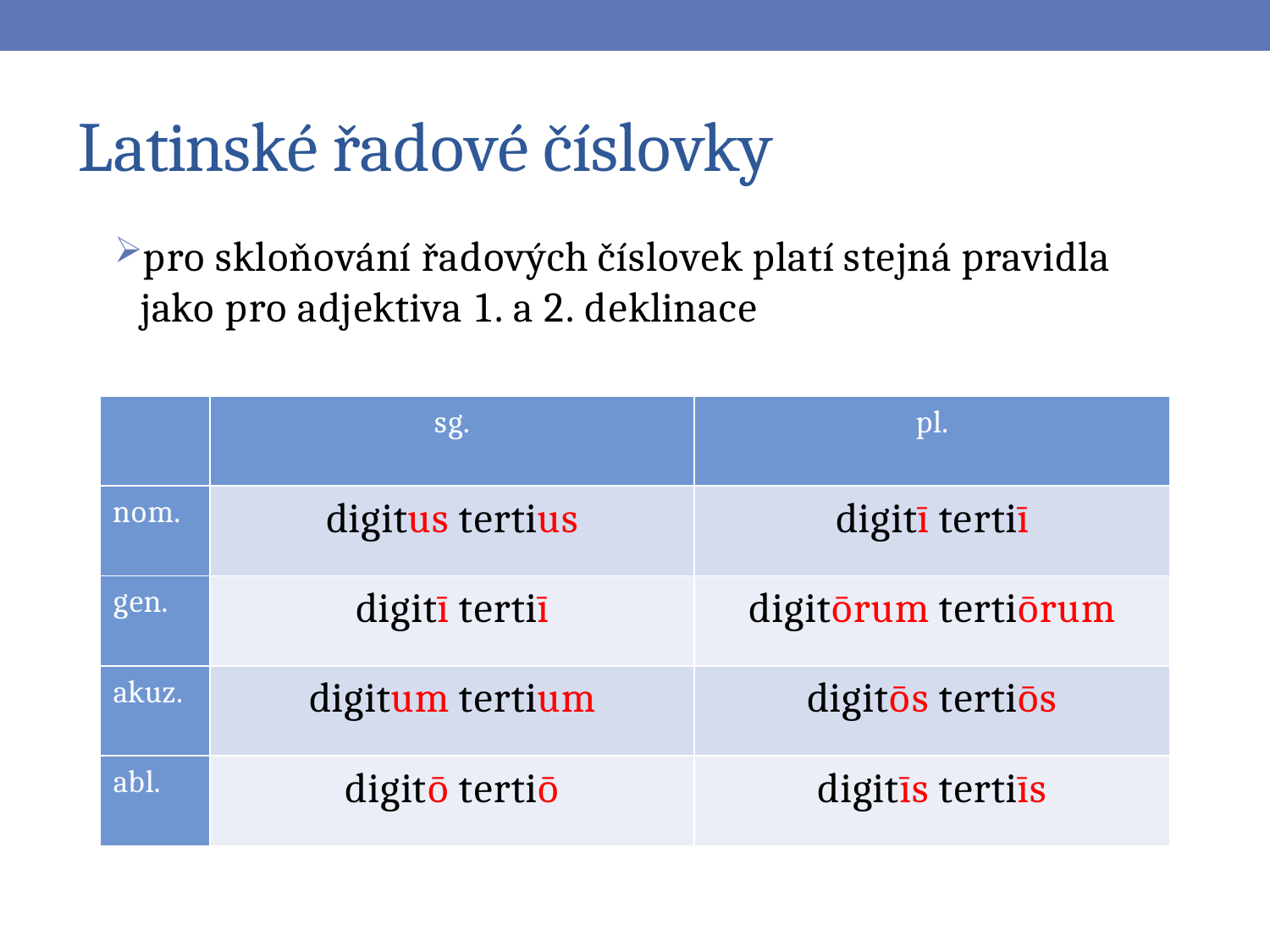

# Latinské řadové číslovky
pro skloňování řadových číslovek platí stejná pravidla jako pro adjektiva 1. a 2. deklinace

|  | sg. | pl. |
| --- | --- | --- |
| nom. | digitus tertius | digitī tertiī |
| gen. | digitī tertiī | digitōrum tertiōrum |
| akuz. | digitum tertium | digitōs tertiōs |
| abl. | digitō tertiō | digitīs tertiīs |